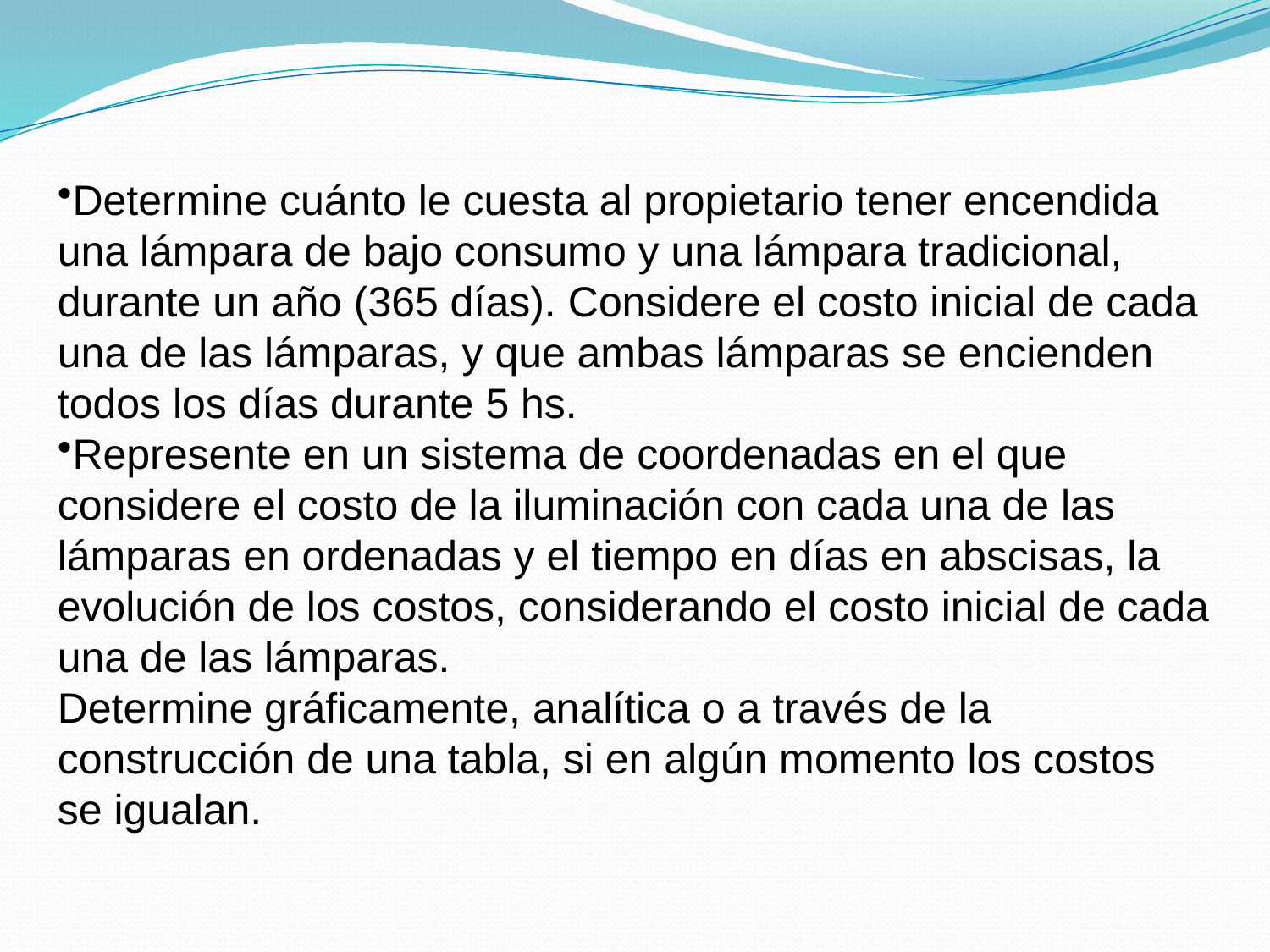

Determine cuánto le cuesta al propietario tener encendida una lámpara de bajo consumo y una lámpara tradicional, durante un año (365 días). Considere el costo inicial de cada una de las lámparas, y que ambas lámparas se encienden todos los días durante 5 hs.
Represente en un sistema de coordenadas en el que considere el costo de la iluminación con cada una de las lámparas en ordenadas y el tiempo en días en abscisas, la evolución de los costos, considerando el costo inicial de cada una de las lámparas.
Determine gráficamente, analítica o a través de la construcción de una tabla, si en algún momento los costos se igualan.